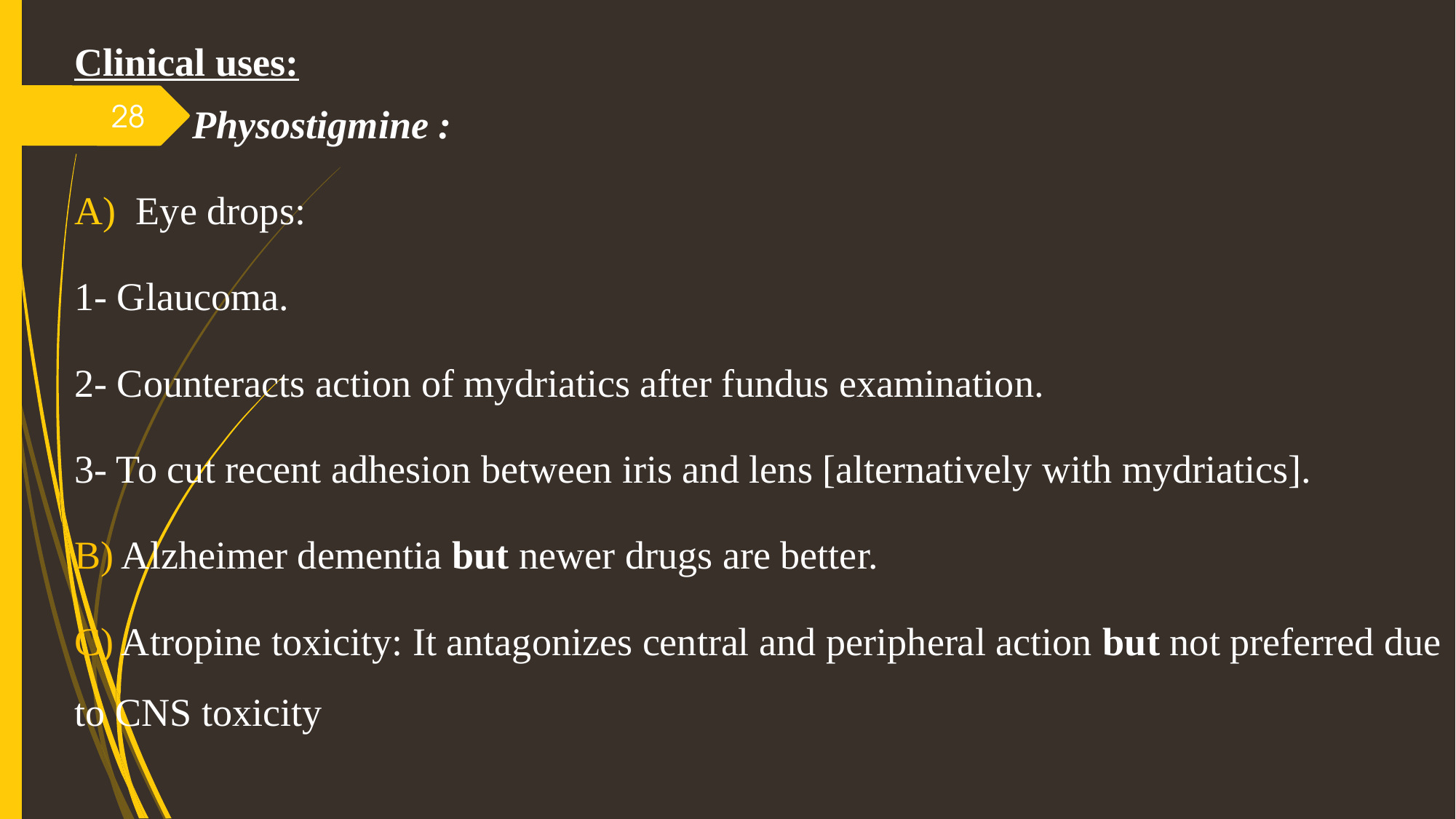

Clinical uses:
            Physostigmine :
Eye drops:
1- Glaucoma.
2- Counteracts action of mydriatics after fundus examination.
3- To cut recent adhesion between iris and lens [alternatively with mydriatics].
B) Alzheimer dementia but newer drugs are better.
C) Atropine toxicity: It antagonizes central and peripheral action but not preferred due to CNS toxicity

28